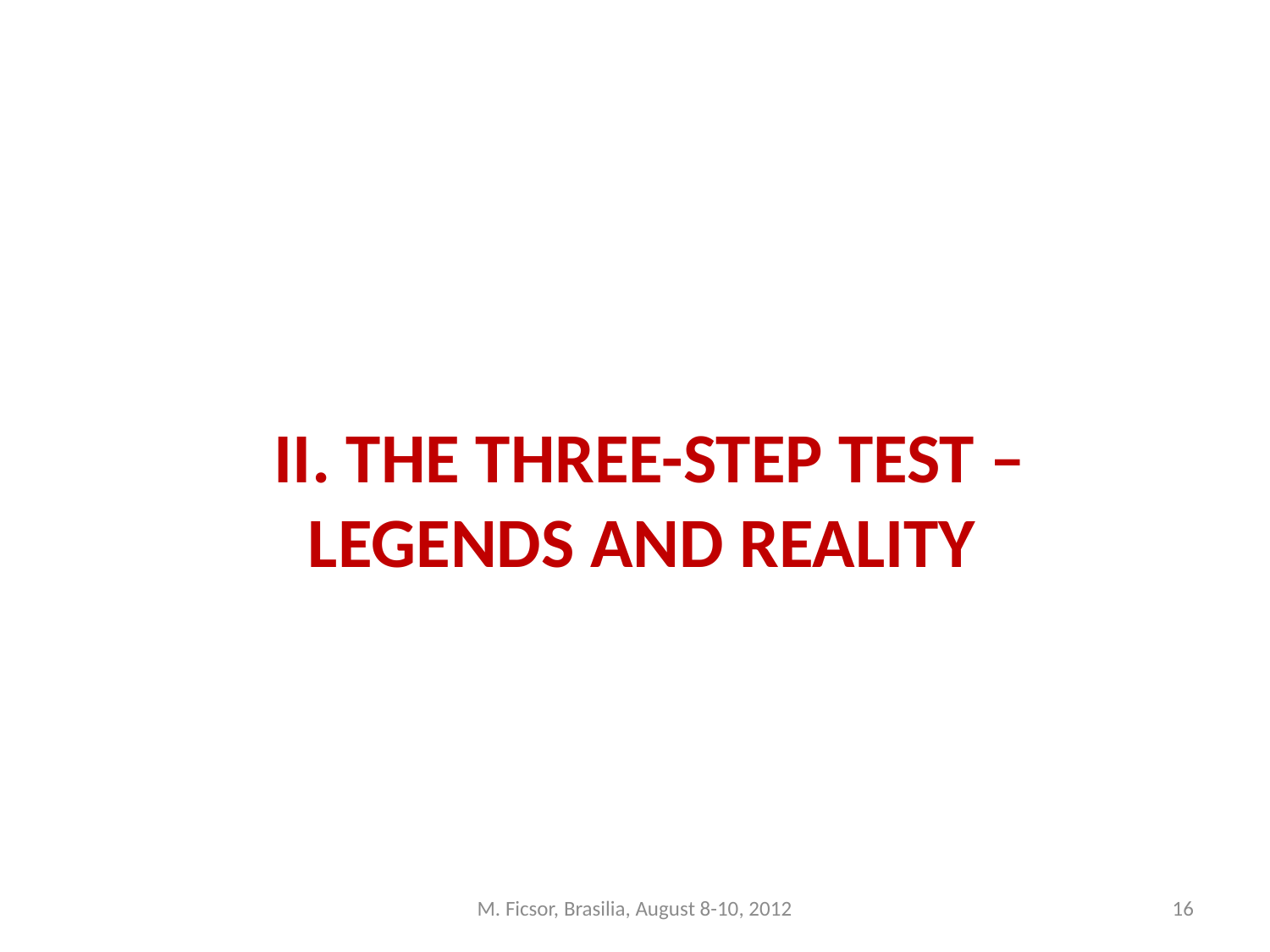

II. THE THREE-STEP TEST – LEGENDS AND REALITY
M. Ficsor, Brasilia, August 8-10, 2012
16